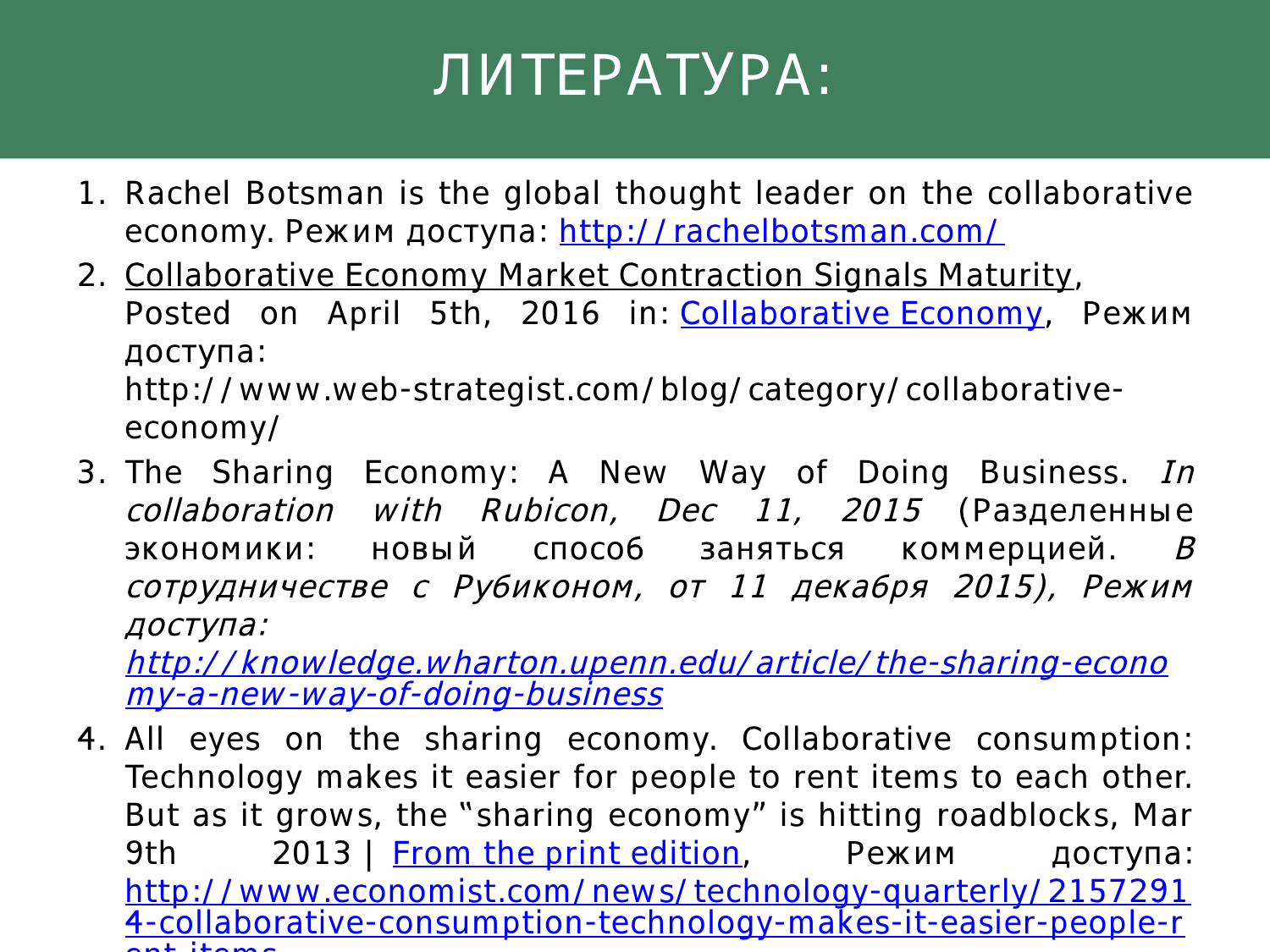

# ЛИТЕРАТУРА:
Rachel Botsman is the global thought leader on the collaborative economy. Режим доступа: http://rachelbotsman.com/
Collaborative Economy Market Contraction Signals Maturity, Posted on April 5th, 2016 in: Collaborative Economy, Режим доступа: http://www.web-strategist.com/blog/category/collaborative-economy/
The Sharing Economy: A New Way of Doing Business. In collaboration with Rubicon, Dec 11, 2015 (Разделенные экономики: новый способ заняться коммерцией. В сотрудничестве с Рубиконом, от 11 декабря 2015), Режим доступа: http://knowledge.wharton.upenn.edu/article/the-sharing-economy-a-new-way-of-doing-business
All eyes on the sharing economy. Collaborative consumption: Technology makes it easier for people to rent items to each other. But as it grows, the “sharing economy” is hitting roadblocks, Mar 9th 2013 | From the print edition, Режим доступа: http://www.economist.com/news/technology-quarterly/21572914-collaborative-consumption-technology-makes-it-easier-people-rent-items